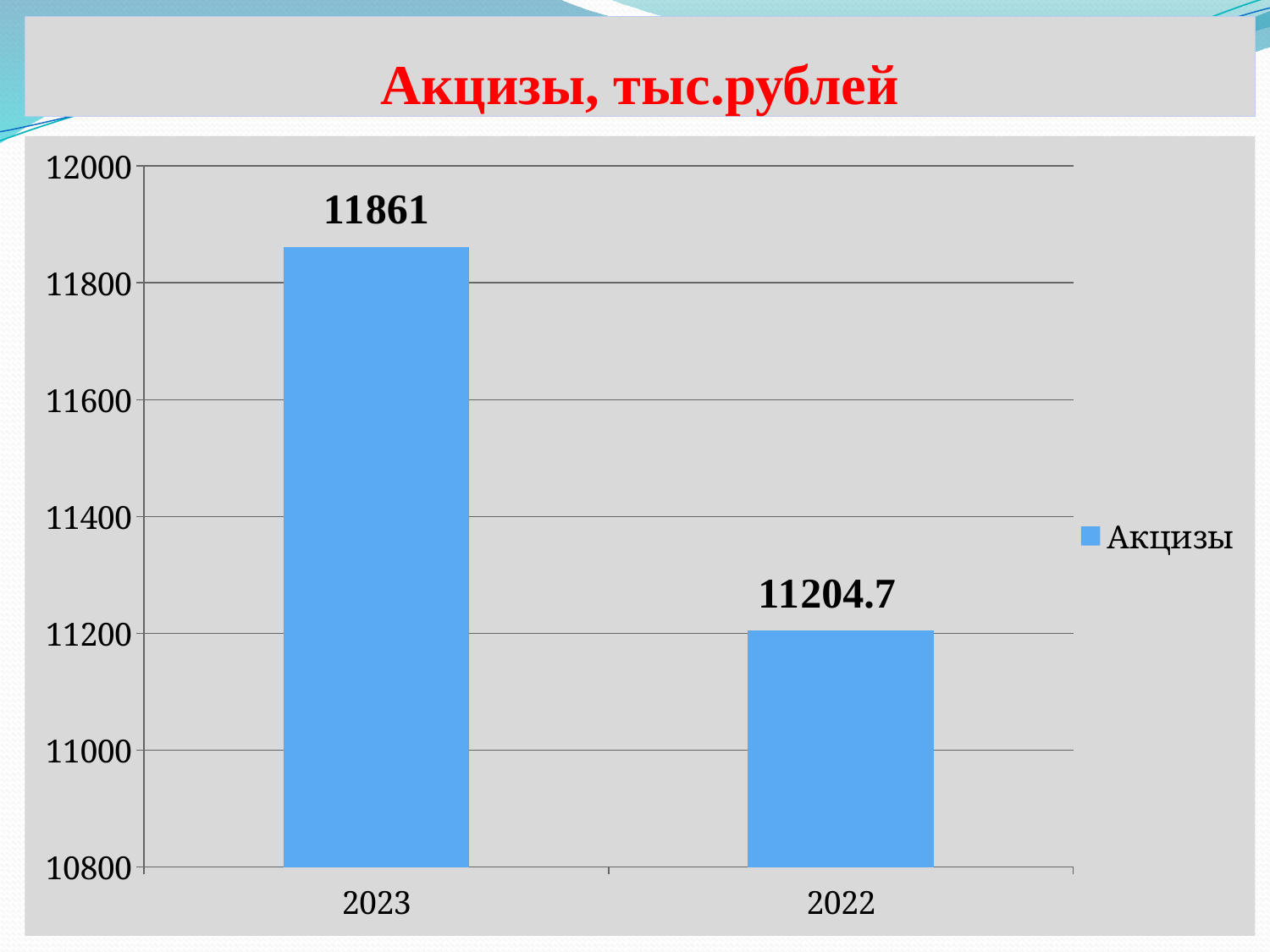

# Акцизы, тыс.рублей

### Chart

| Category | Акцизы |
|---|---|
| 2023 | 11861.0 |
| 2022 | 11204.7 |